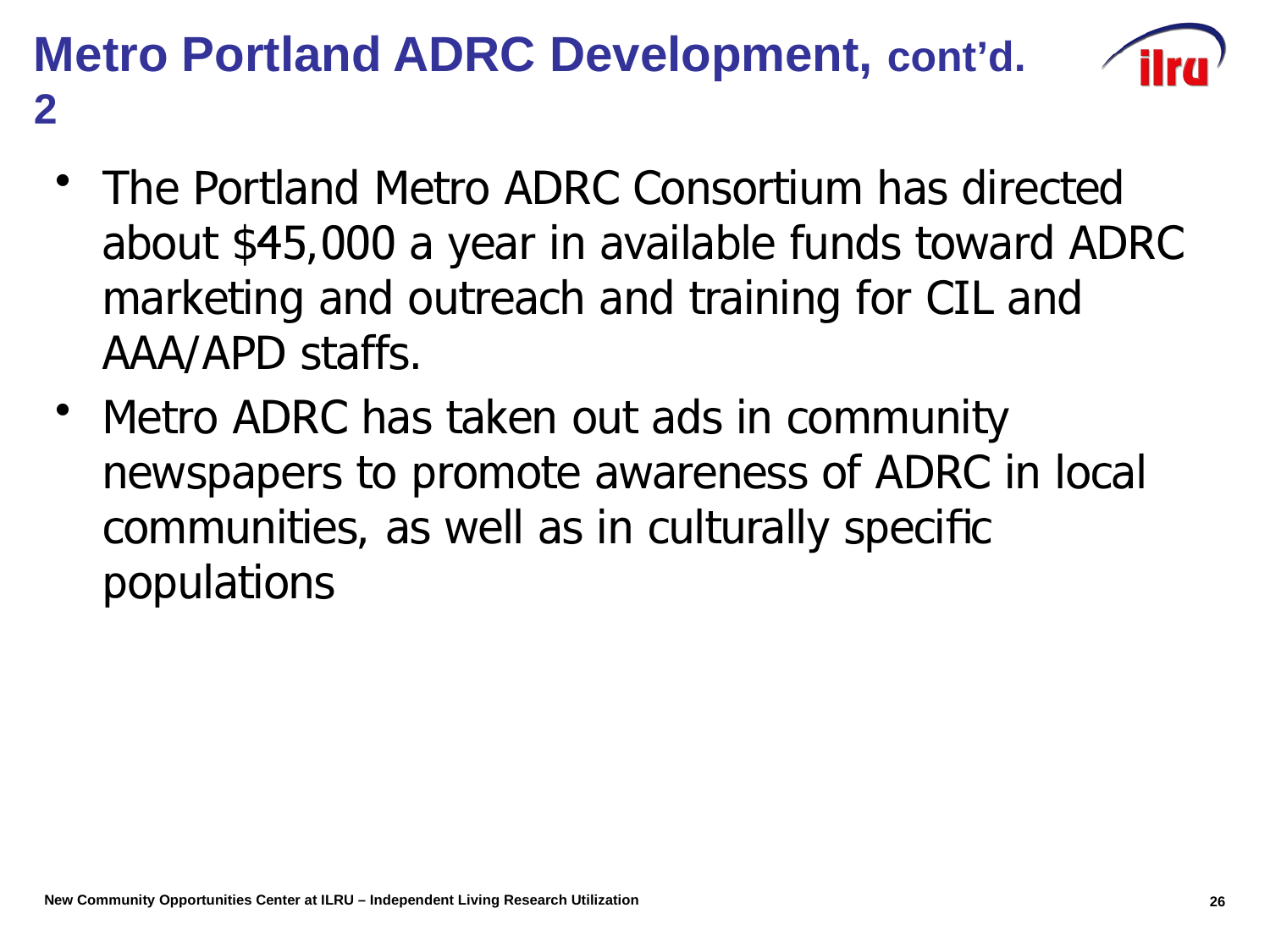

# Metro Portland ADRC Development, cont’d. 2
The Portland Metro ADRC Consortium has directed about $45,000 a year in available funds toward ADRC marketing and outreach and training for CIL and AAA/APD staffs.
Metro ADRC has taken out ads in community newspapers to promote awareness of ADRC in local communities, as well as in culturally specific populations

26